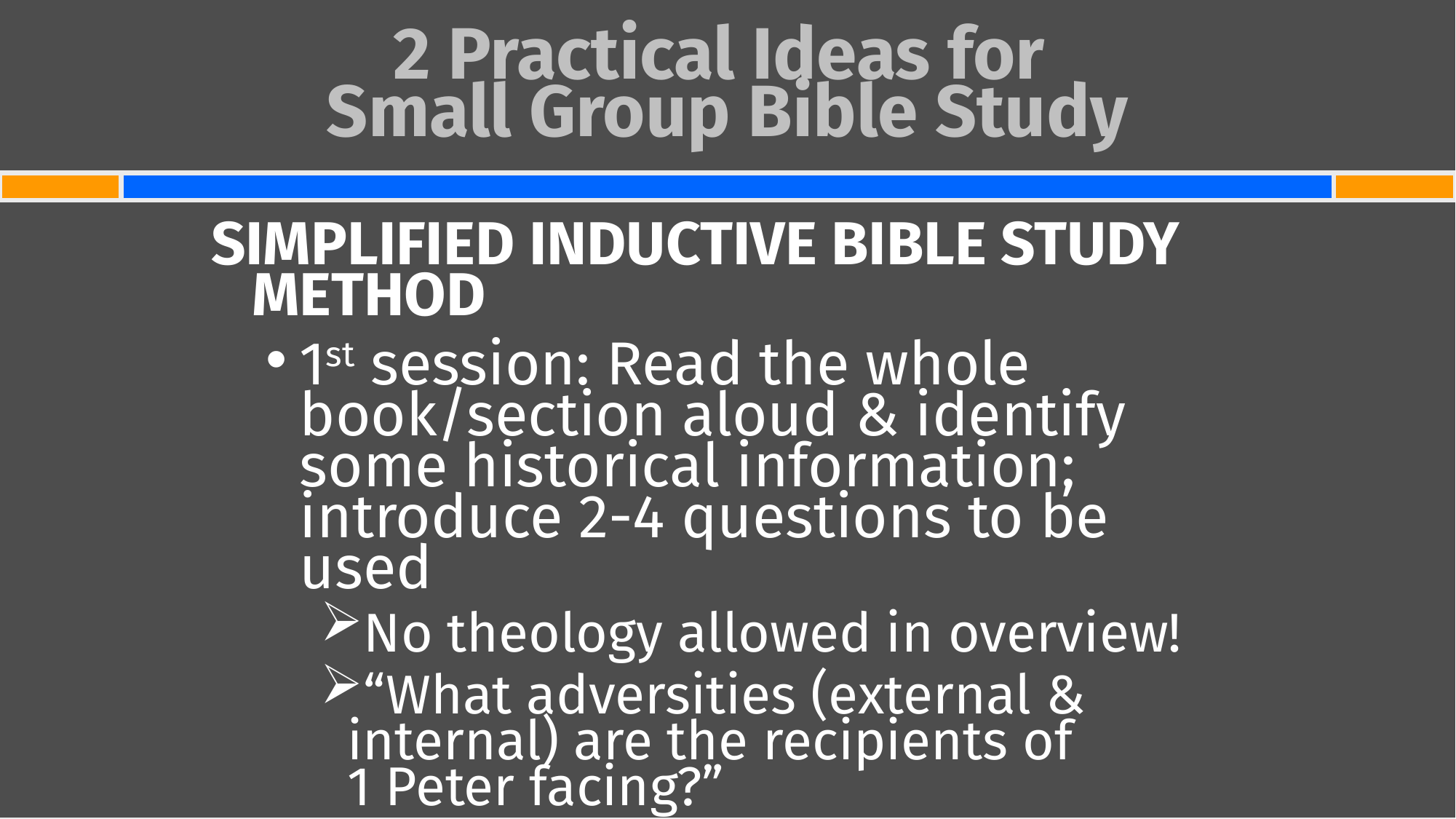

# 2 Practical Ideas for Small Group Bible Study
SIMPLIFIED INDUCTIVE BIBLE STUDY METHOD
1st session: Read the whole book/section aloud & identify some historical information; introduce 2-4 questions to be used
No theology allowed in overview!
“What adversities (external & internal) are the recipients of
1 Peter facing?”